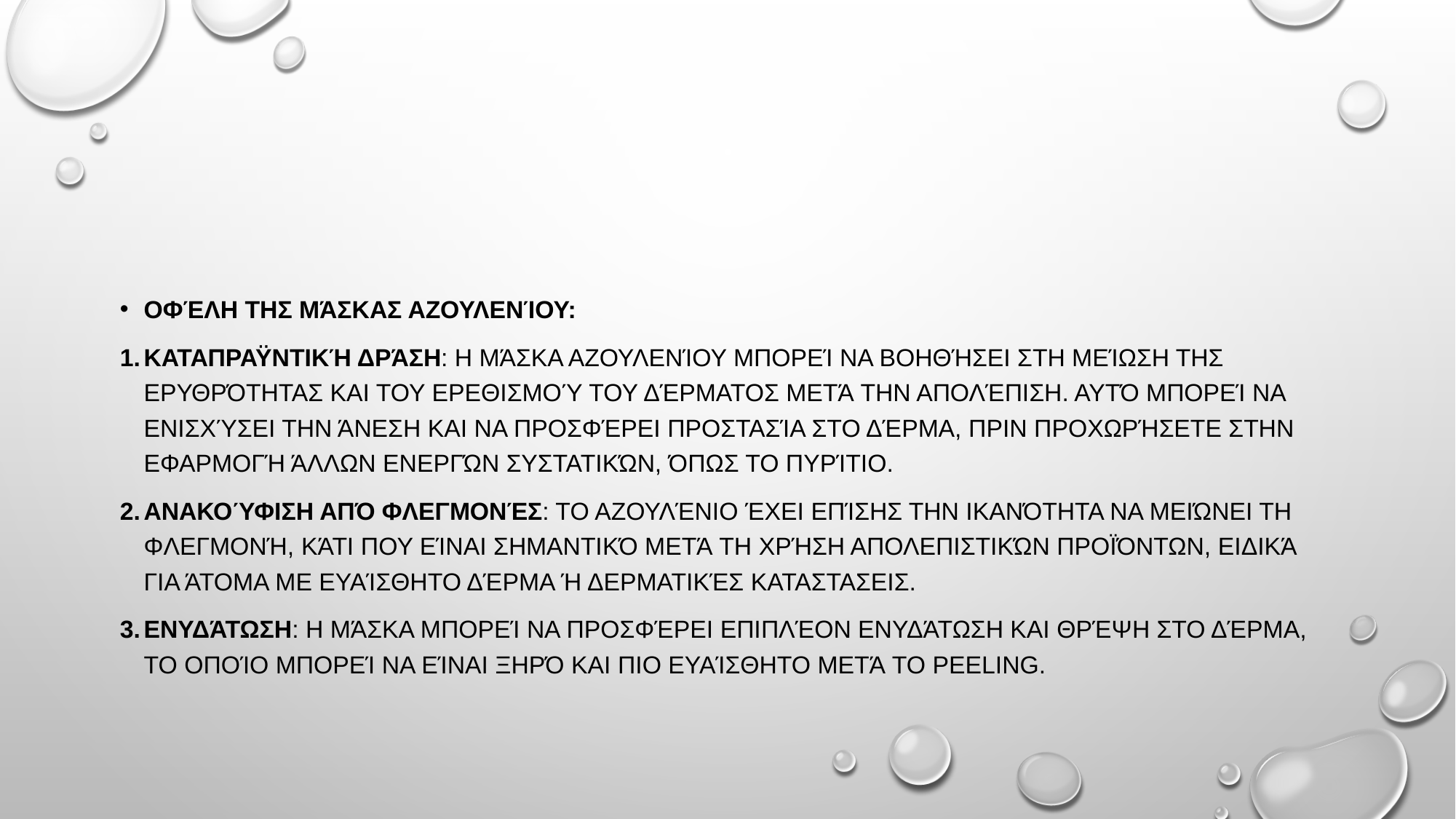

#
Οφέλη της μάσκας αζουλενίου:
Καταπραϋντική δράση: Η μάσκα αζουλενίου μπορεί να βοηθήσει στη μείωση της ερυθρότητας και του ερεθισμού του δέρματος μετά την απολέπιση. Αυτό μπορεί να ενισχύσει την άνεση και να προσφέρει προστασία στο δέρμα, πριν προχωρήσετε στην εφαρμογή άλλων ενεργών συστατικών, όπως το πυρίτιο.
Ανακούφιση από φλεγμονές: Το αζουλένιο έχει επίσης την ικανότητα να μειώνει τη φλεγμονή, κάτι που είναι σημαντικό μετά τη χρήση απολεπιστικών προϊόντων, ειδικά για άτομα με ευαίσθητο δέρμα ή δερματικές καταστασεισ.
Ενυδάτωση: Η μάσκα μπορεί να προσφέρει επιπλέον ενυδάτωση και θρέψη στο δέρμα, το οποίο μπορεί να είναι ξηρό και πιο ευαίσθητο μετά το peeling.